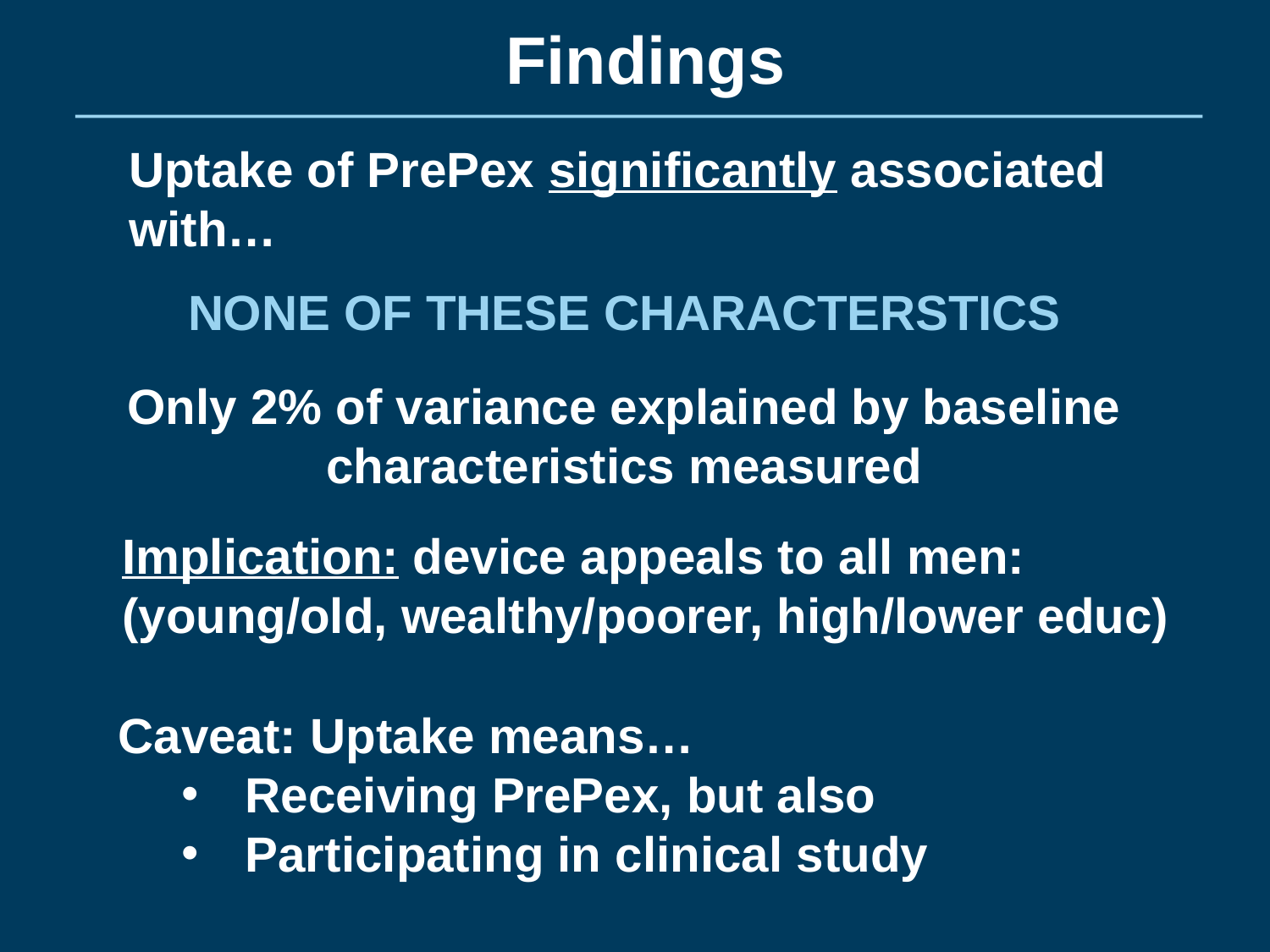

Findings

Uptake of PrePex significantly associated with…

NONE OF THESE CHARACTERSTICS
Only 2% of variance explained by baseline characteristics measured
Implication: device appeals to all men: (young/old, wealthy/poorer, high/lower educ)
Caveat: Uptake means…
Receiving PrePex, but also
Participating in clinical study